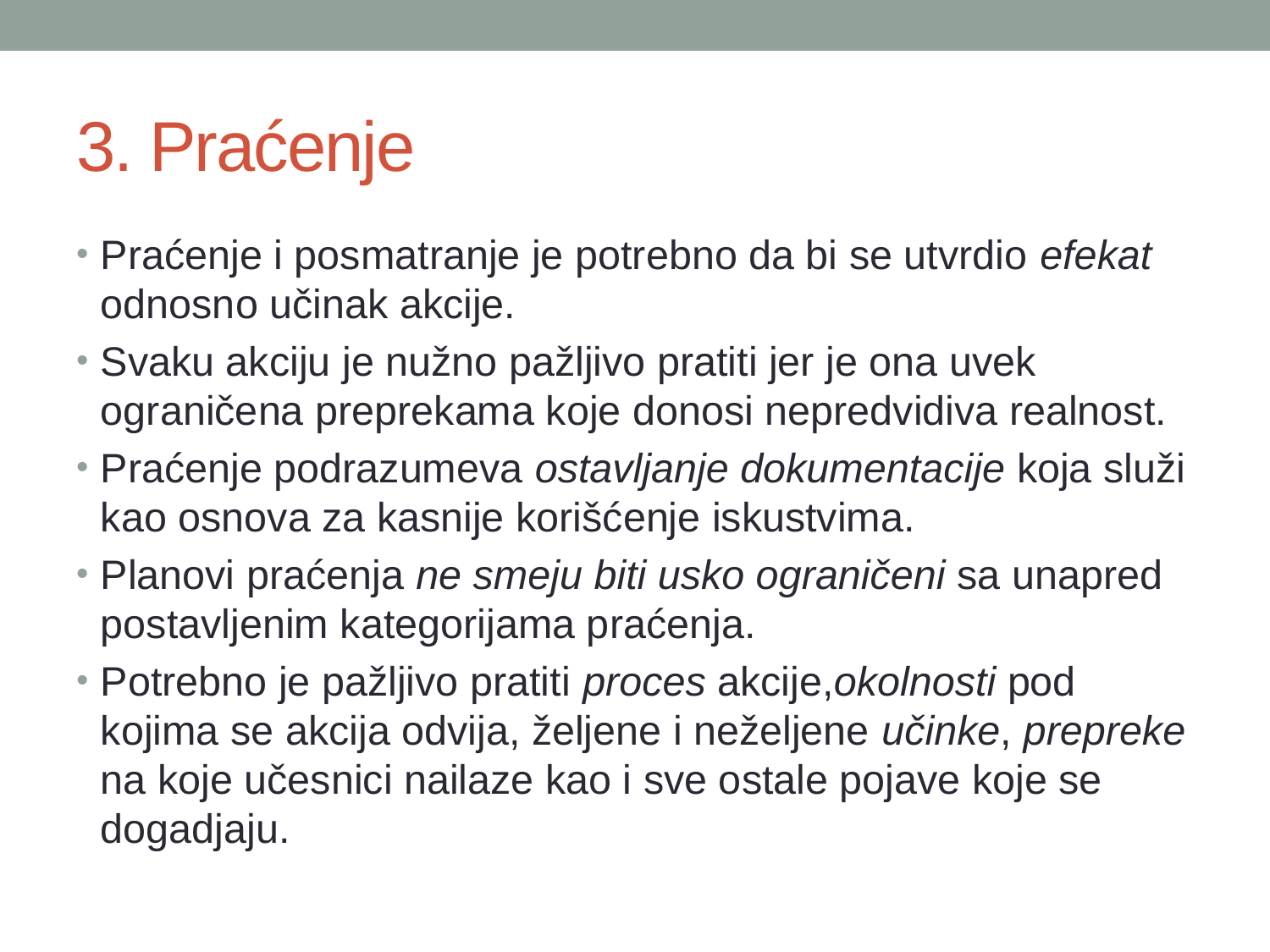

# 3. Praćenje
Praćenje i posmatranje je potrebno da bi se utvrdio efekat odnosno učinak akcije.
Svaku akciju je nužno pažljivo pratiti jer je ona uvek ograničena preprekama koje donosi nepredvidiva realnost.
Praćenje podrazumeva ostavljanje dokumentacije koja služi kao osnova za kasnije korišćenje iskustvima.
Planovi praćenja ne smeju biti usko ograničeni sa unapred postavljenim kategorijama praćenja.
Potrebno je pažljivo pratiti proces akcije,okolnosti pod kojima se akcija odvija, željene i neželjene učinke, prepreke na koje učesnici nailaze kao i sve ostale pojave koje se dogadjaju.